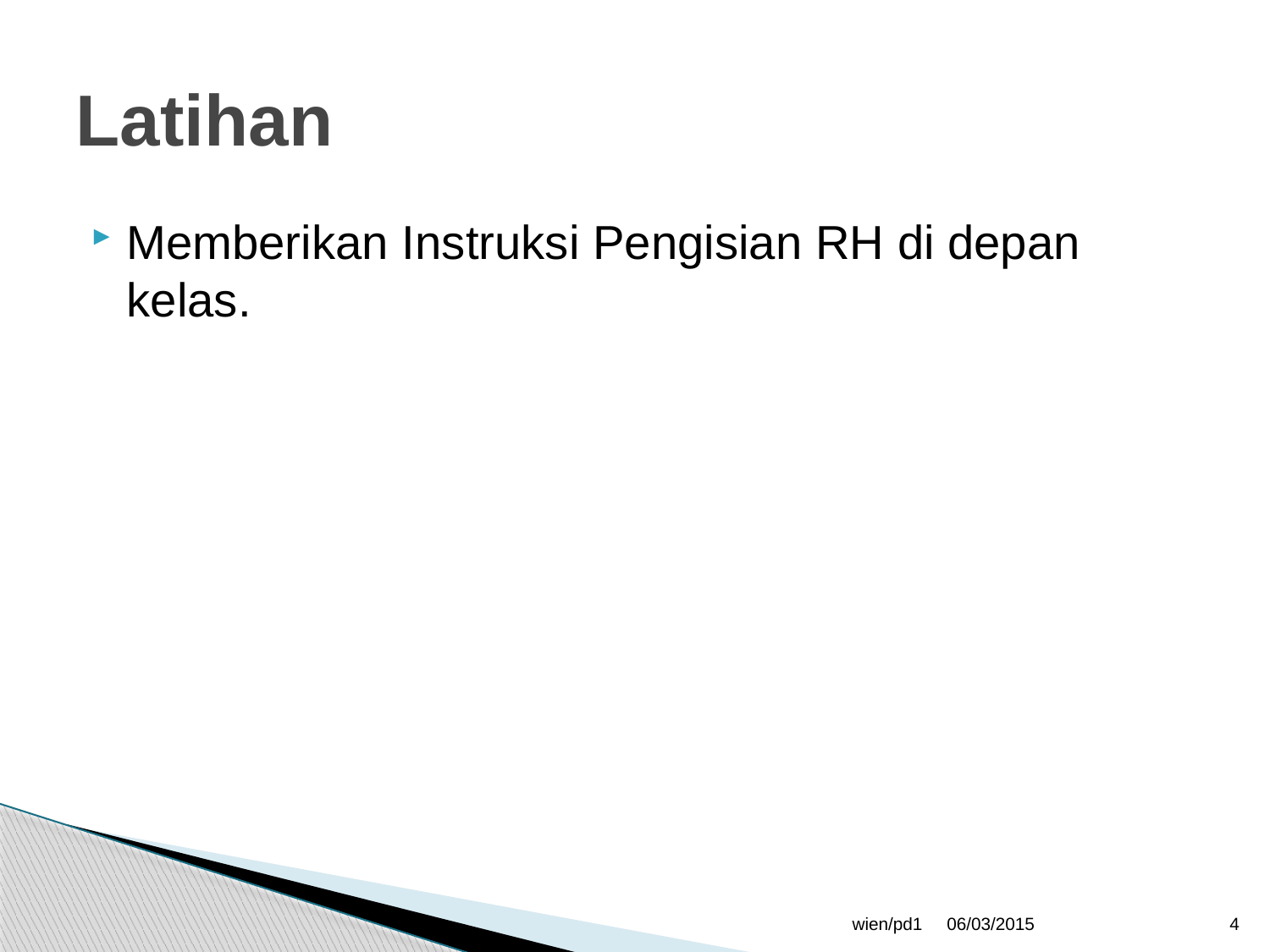

# Latihan
Memberikan Instruksi Pengisian RH di depan kelas.
wien/pd1
06/03/2015
4